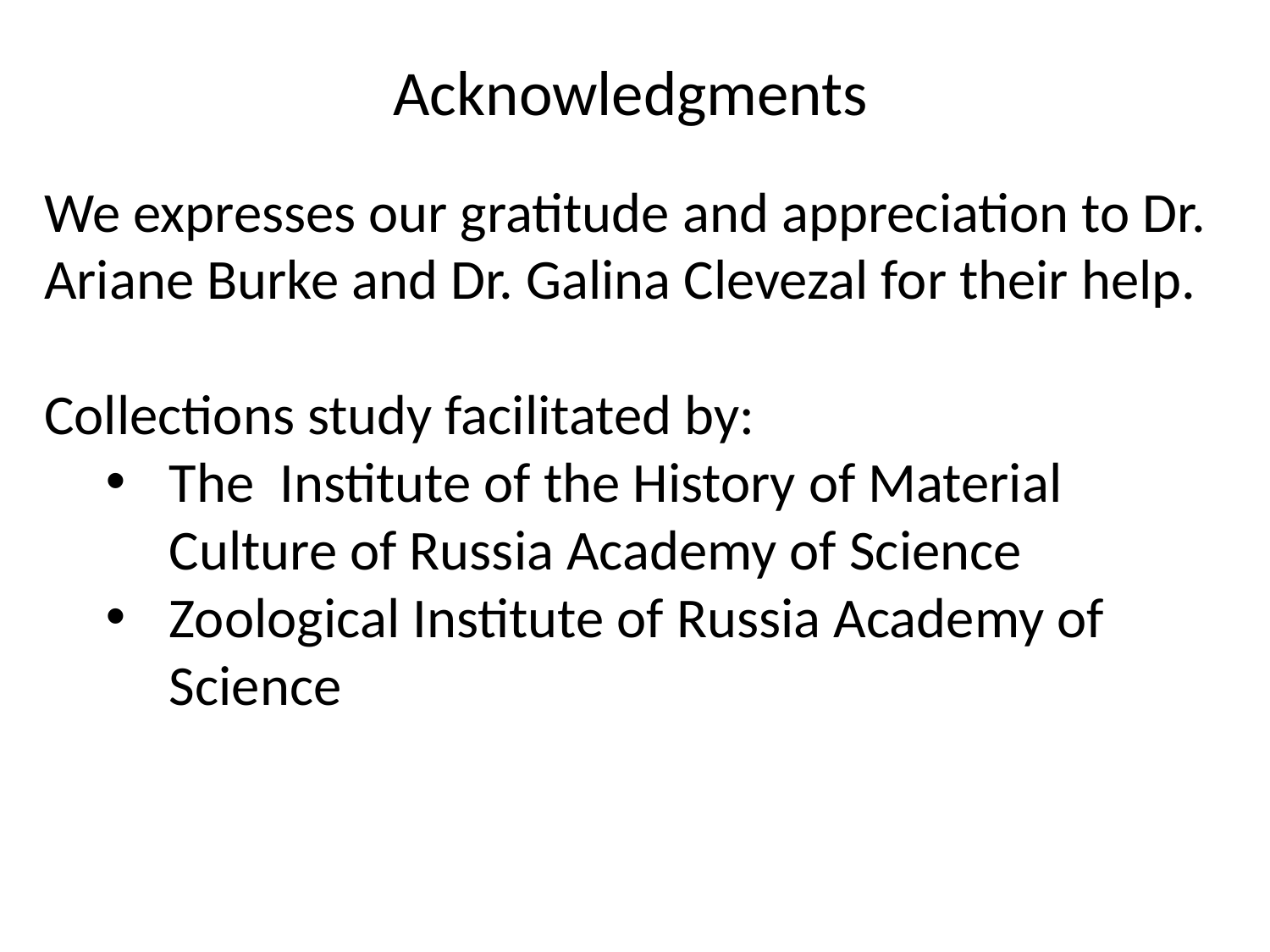

Acknowledgments

We expresses our gratitude and appreciation to Dr. Ariane Burke and Dr. Galina Clevezal for their help.

Collections study facilitated by:
The  Institute of the History of Material Culture of Russia Academy of Science
Zoological Institute of Russia Academy of Science